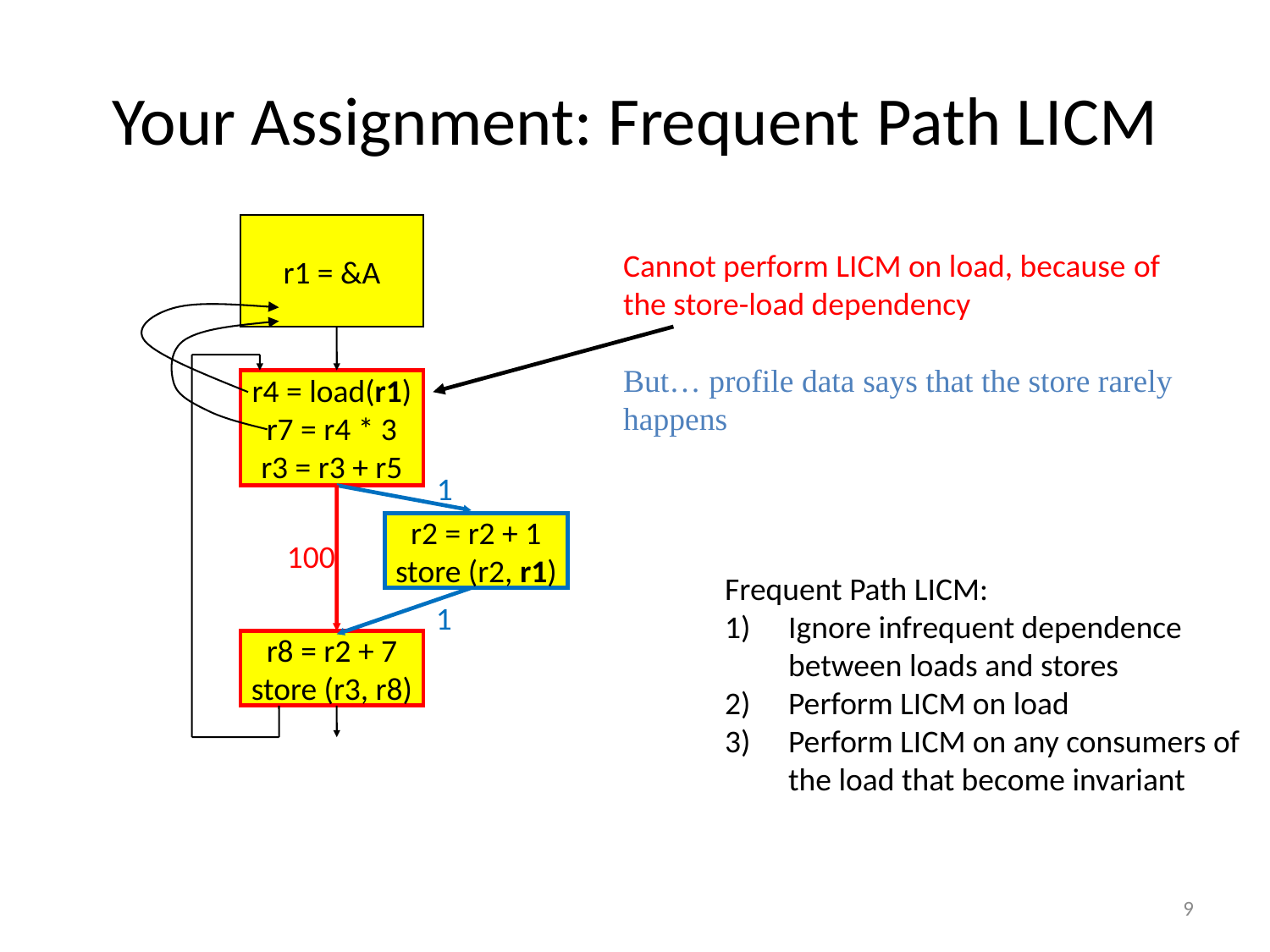

# Your Assignment: Frequent Path LICM
r1 = &A
Cannot perform LICM on load, because of the store-load dependency

But… profile data says that the store rarely happens

r4 = load(r1)
r7 = r4 * 3
r3 = r3 + r5

1

r2 = r2 + 1
store (r2, r1)
100
Frequent Path LICM:
Ignore infrequent dependence between loads and stores
Perform LICM on load
Perform LICM on any consumers of the load that become invariant

1
r8 = r2 + 7
store (r3, r8)

9